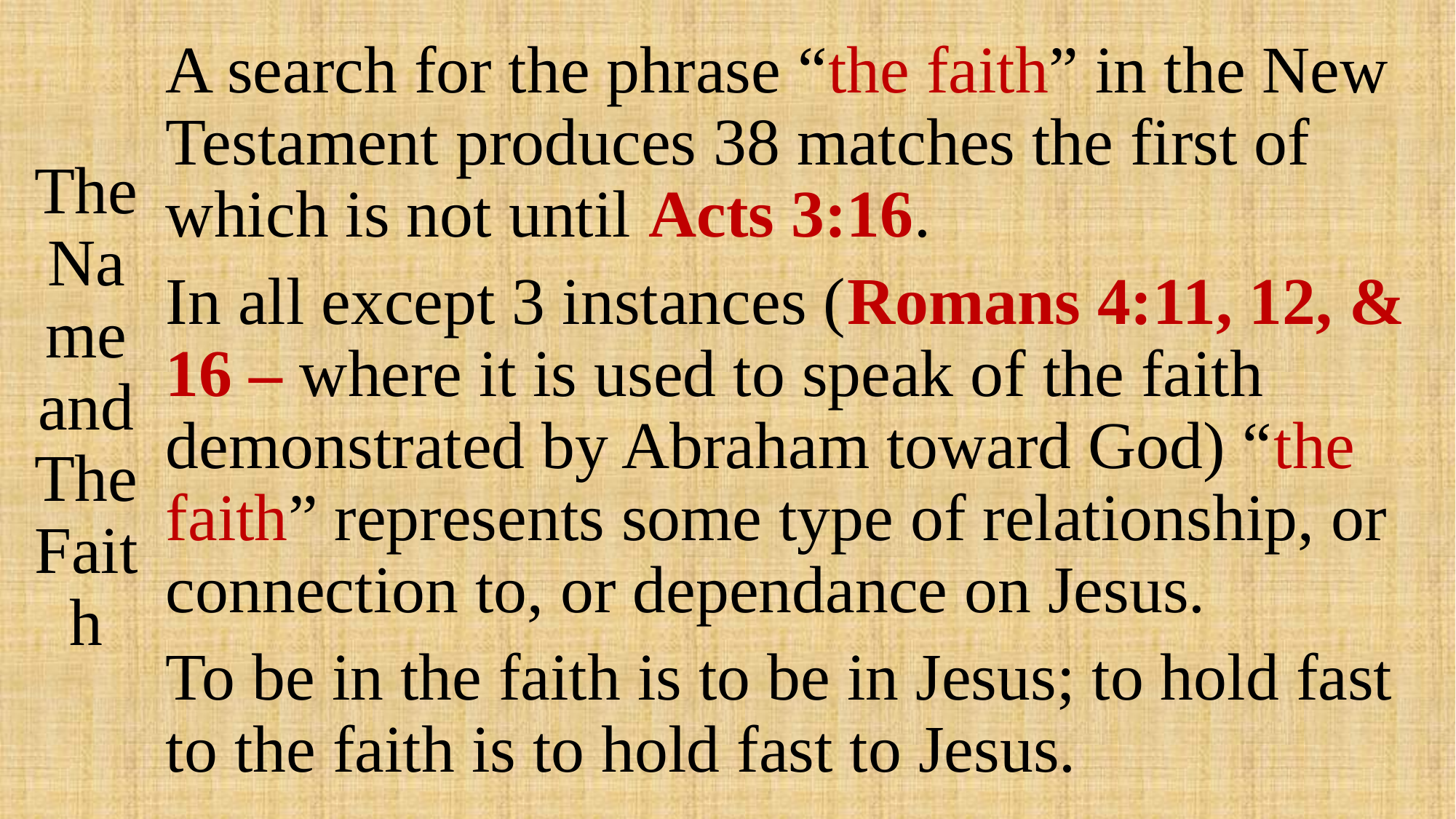

# The Name and The Faith
A search for the phrase “the faith” in the New Testament produces 38 matches the first of which is not until Acts 3:16.
In all except 3 instances (Romans 4:11, 12, & 16 – where it is used to speak of the faith demonstrated by Abraham toward God) “the faith” represents some type of relationship, or connection to, or dependance on Jesus.
To be in the faith is to be in Jesus; to hold fast to the faith is to hold fast to Jesus.